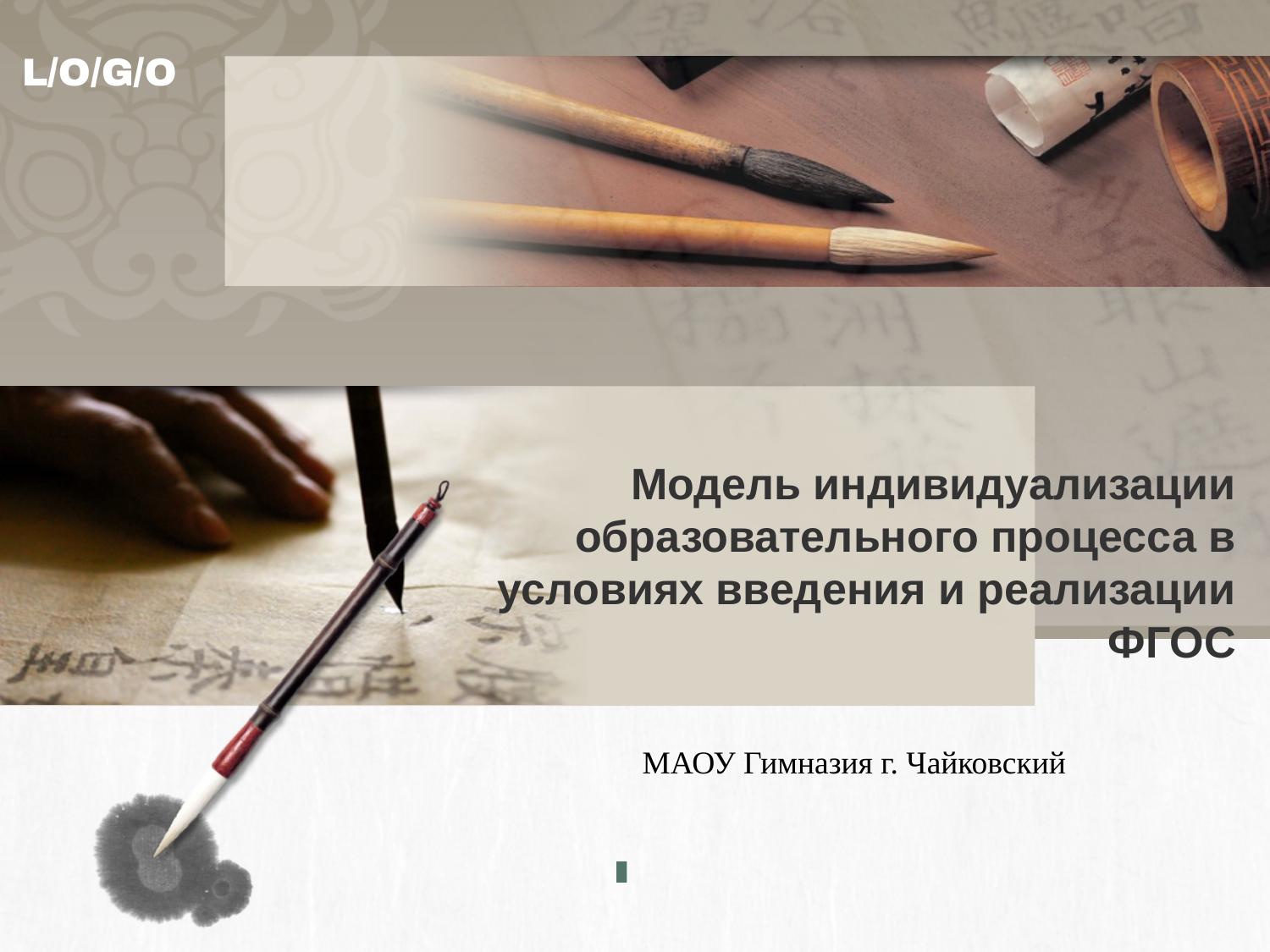

# Модель индивидуализации образовательного процесса в условиях введения и реализации ФГОС
МАОУ Гимназия г. Чайковский